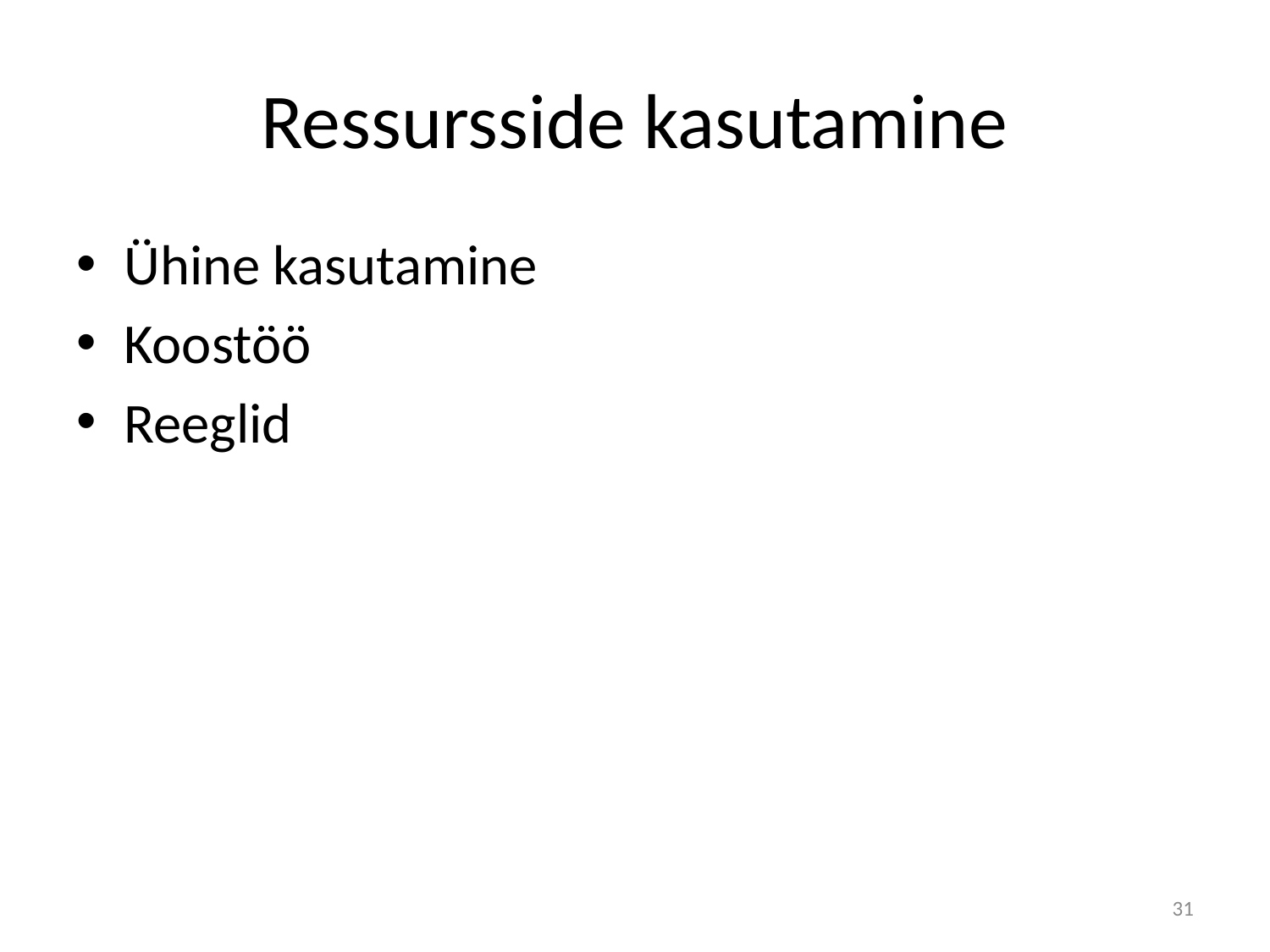

# Ressursside kasutamine
Ühine kasutamine
Koostöö
Reeglid

31